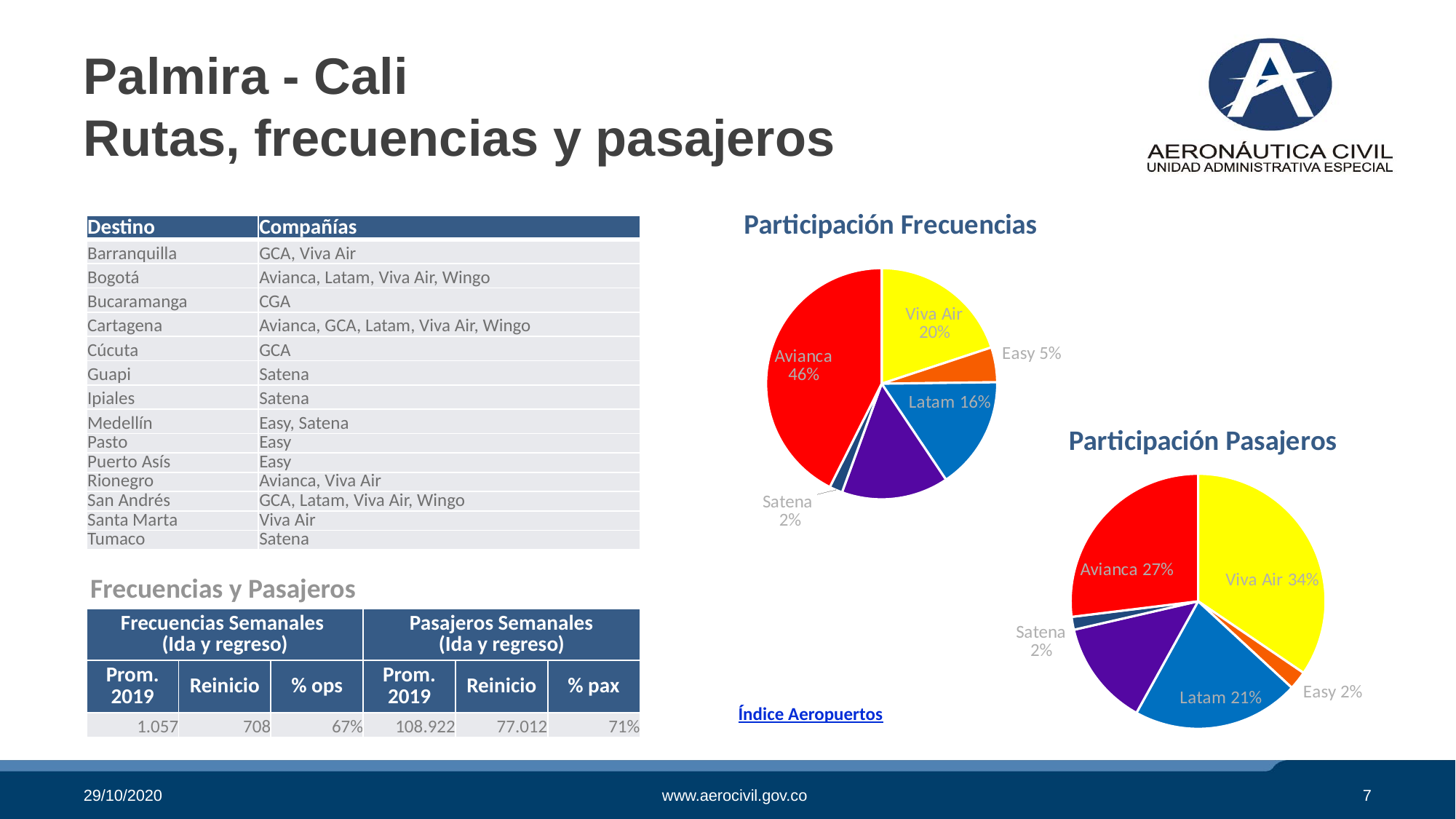

# Palmira - Cali Rutas, frecuencias y pasajeros

### Chart:

| Category | Participación Frecuencias |
|---|---|
| Viva Air | 4700.0 |
| Easy | 1152.0 |
| Latam | 3726.0 |
| Wingo | 3534.0 |
| Satena | 432.0 |
| Avianca | 10050.0 |
| Destino | Compañías |
| --- | --- |
| Barranquilla | GCA, Viva Air |
| Bogotá | Avianca, Latam, Viva Air, Wingo |
| Bucaramanga | CGA |
| Cartagena | Avianca, GCA, Latam, Viva Air, Wingo |
| Cúcuta | GCA |
| Guapi | Satena |
| Ipiales | Satena |
| Medellín | Easy, Satena |
| Pasto | Easy |
| Puerto Asís | Easy |
| Rionegro | Avianca, Viva Air |
| San Andrés | GCA, Latam, Viva Air, Wingo |
| Santa Marta | Viva Air |
| Tumaco | Satena |

### Chart:

| Category | Participación Pasajeros |
|---|---|
| Viva Air | 36472.0 |
| Easy | 2496.0 |
| Latam | 22400.0 |
| Wingo | 14136.0 |
| Satena | 1732.0 |
| Avianca | 28500.0 |
Frecuencias y Pasajeros
| Frecuencias Semanales (Ida y regreso) |  |  | Pasajeros Semanales (Ida y regreso) |  |  |
| --- | --- | --- | --- | --- | --- |
| Prom. 2019 | Reinicio | % ops | Prom. 2019 | Reinicio | % pax |
| 1.057 | 708 | 67% | 108.922 | 77.012 | 71% |
Índice Aeropuertos
29/10/2020
www.aerocivil.gov.co
7